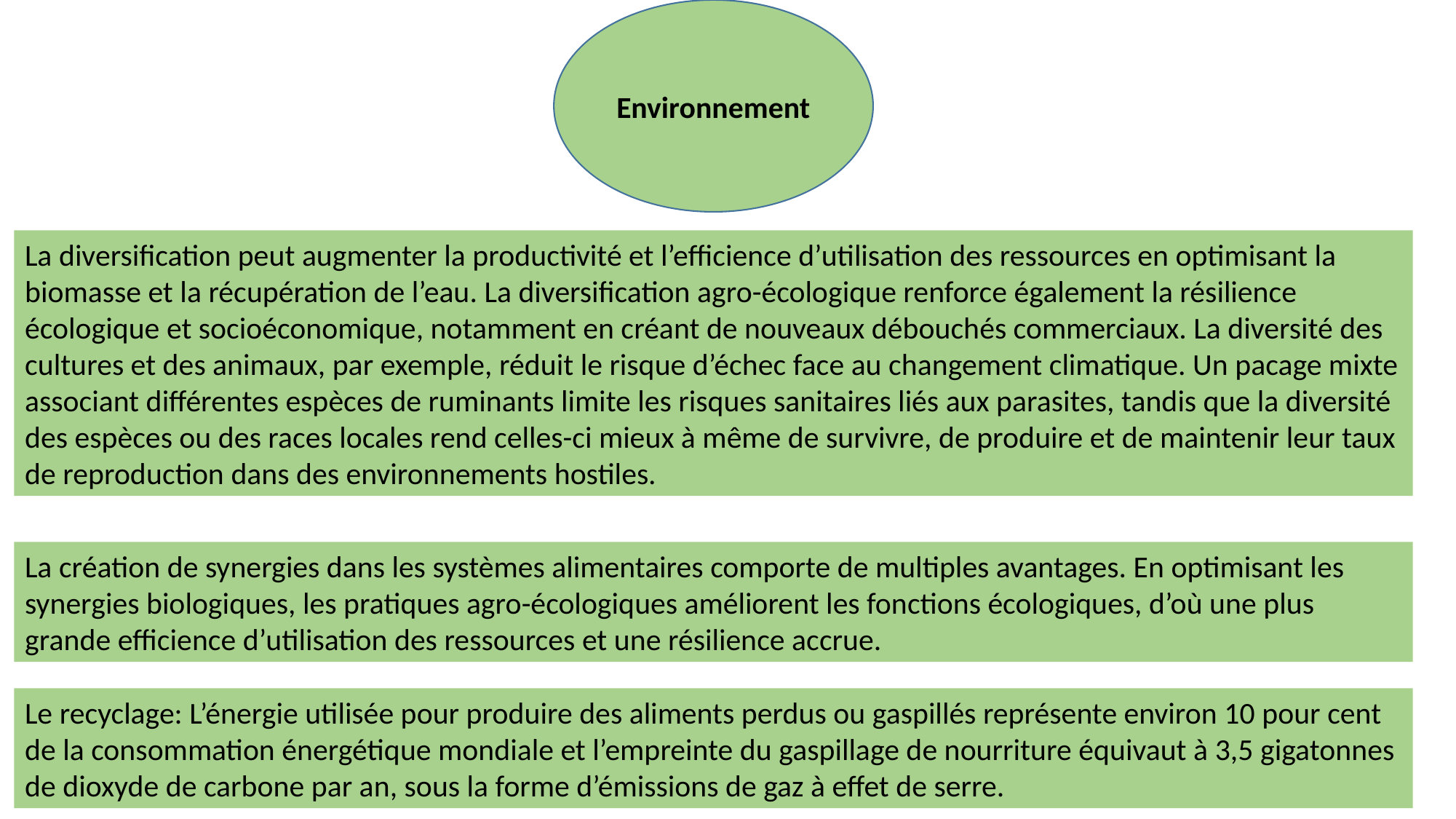

Environnement
La diversification peut augmenter la productivité et l’efficience d’utilisation des ressources en optimisant la biomasse et la récupération de l’eau. La diversification agro-écologique renforce également la résilience écologique et socioéconomique, notamment en créant de nouveaux débouchés commerciaux. La diversité des cultures et des animaux, par exemple, réduit le risque d’échec face au changement climatique. Un pacage mixte associant différentes espèces de ruminants limite les risques sanitaires liés aux parasites, tandis que la diversité des espèces ou des races locales rend celles-ci mieux à même de survivre, de produire et de maintenir leur taux de reproduction dans des environnements hostiles.
La création de synergies dans les systèmes alimentaires comporte de multiples avantages. En optimisant les synergies biologiques, les pratiques agro-écologiques améliorent les fonctions écologiques, d’où une plus grande efficience d’utilisation des ressources et une résilience accrue.
Le recyclage: L’énergie utilisée pour produire des aliments perdus ou gaspillés représente environ 10 pour cent de la consommation énergétique mondiale et l’empreinte du gaspillage de nourriture équivaut à 3,5 gigatonnes de dioxyde de carbone par an, sous la forme d’émissions de gaz à effet de serre.